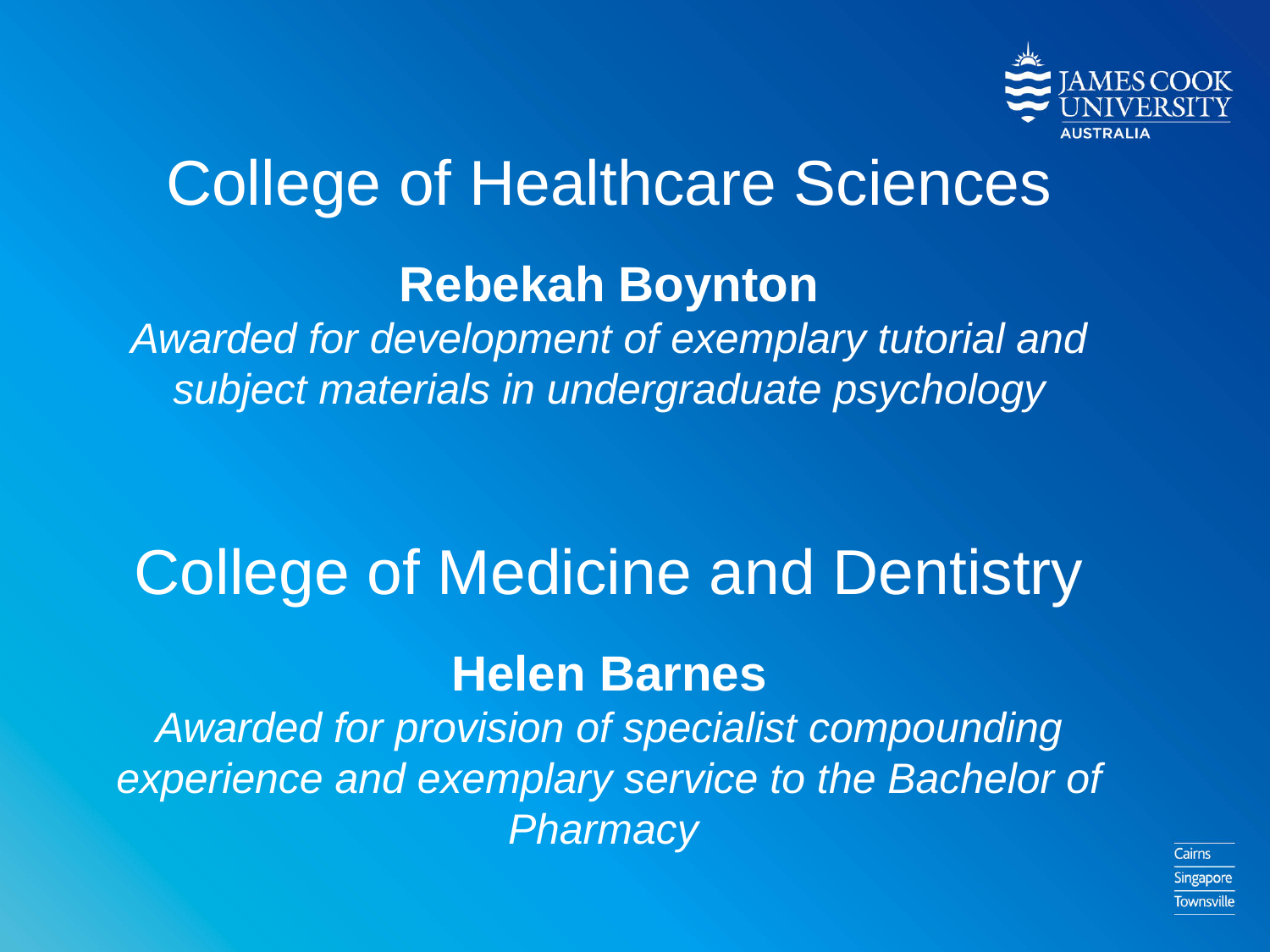

College of Healthcare Sciences

Rebekah Boynton
Awarded for development of exemplary tutorial and subject materials in undergraduate psychology

College of Medicine and Dentistry

Helen Barnes
Awarded for provision of specialist compounding experience and exemplary service to the Bachelor of Pharmacy